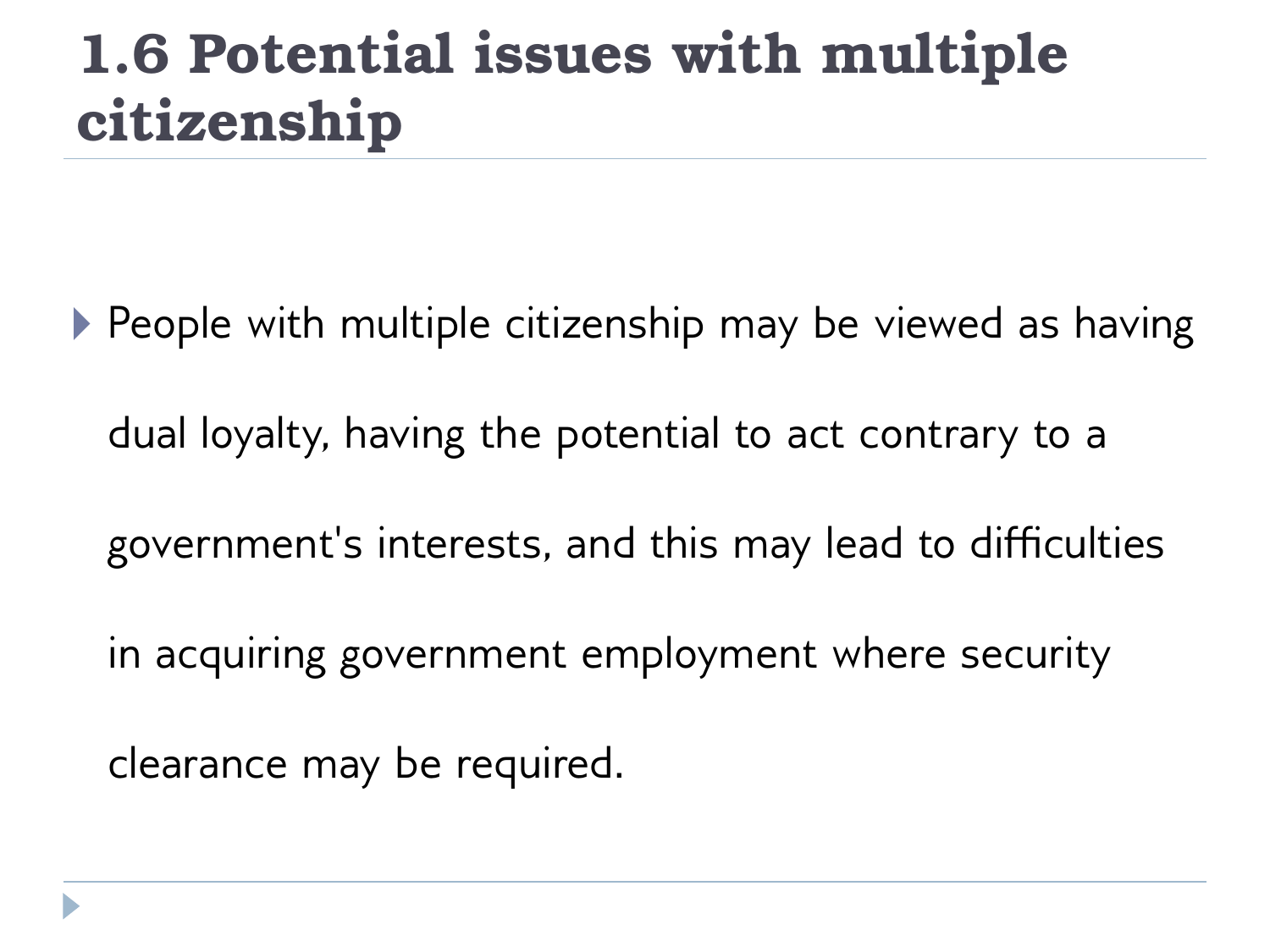

# 1.6 Potential issues with multiple citizenship
People with multiple citizenship may be viewed as having dual loyalty, having the potential to act contrary to a government's interests, and this may lead to difficulties in acquiring government employment where security clearance may be required.